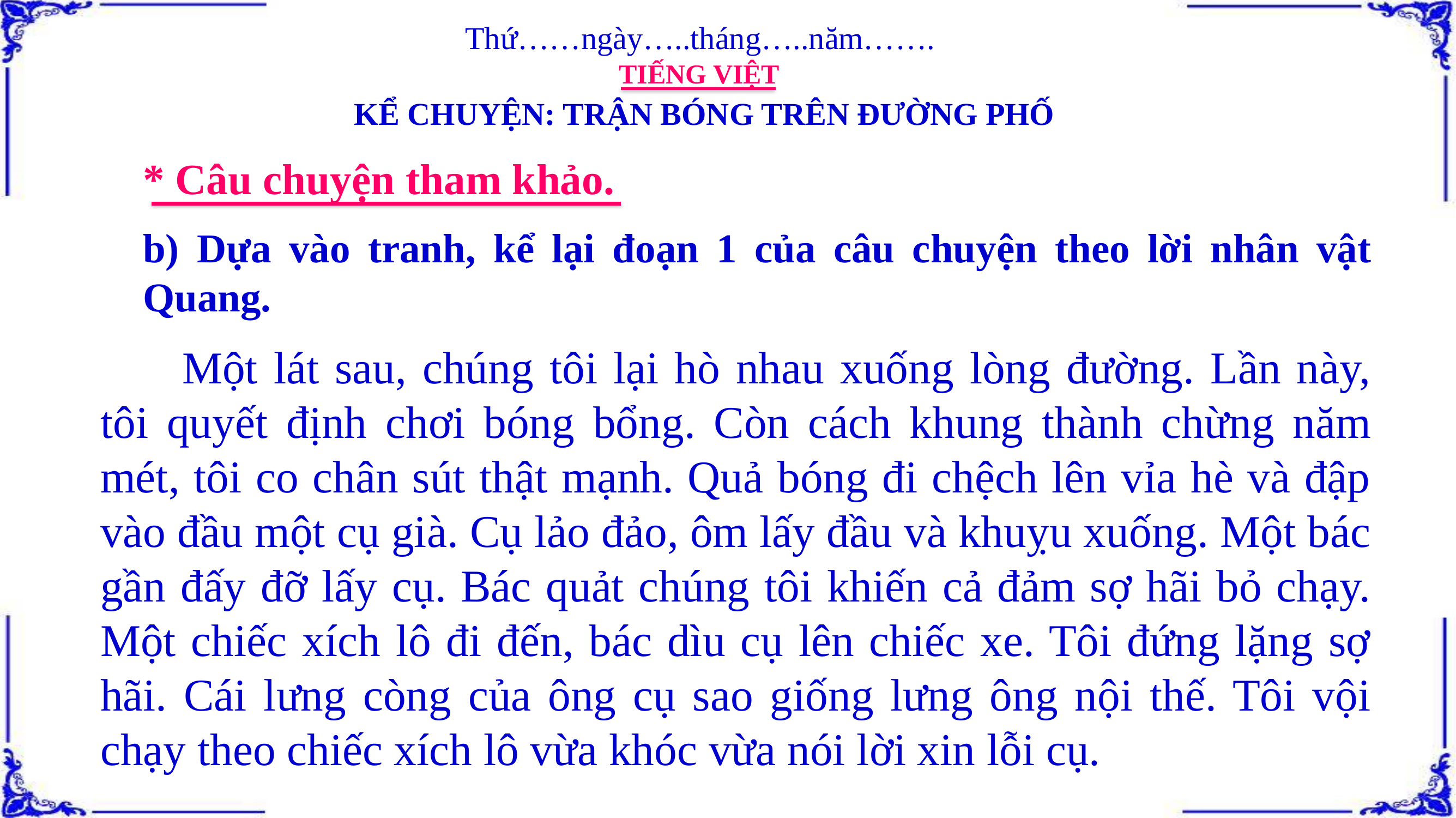

Thứ……ngày…..tháng…..năm…….
TIẾNG VIỆT
KỂ CHUYỆN: TRẬN BÓNG TRÊN ĐƯỜNG PHỐ
* Câu chuyện tham khảo.
b) Dựa vào tranh, kể lại đoạn 1 của câu chuyện theo lời nhân vật Quang.
	Một lát sau, chúng tôi lại hò nhau xuống lòng đường. Lần này, tôi quyết định chơi bóng bổng. Còn cách khung thành chừng năm mét, tôi co chân sút thật mạnh. Quả bóng đi chệch lên vỉa hè và đập vào đầu một cụ già. Cụ lảo đảo, ôm lấy đầu và khuỵu xuống. Một bác gần đấy đỡ lấy cụ. Bác quảt chúng tôi khiến cả đảm sợ hãi bỏ chạy. Một chiếc xích lô đi đến, bác dìu cụ lên chiếc xe. Tôi đứng lặng sợ hãi. Cái lưng còng của ông cụ sao giống lưng ông nội thế. Tôi vội chạy theo chiếc xích lô vừa khóc vừa nói lời xin lỗi cụ.